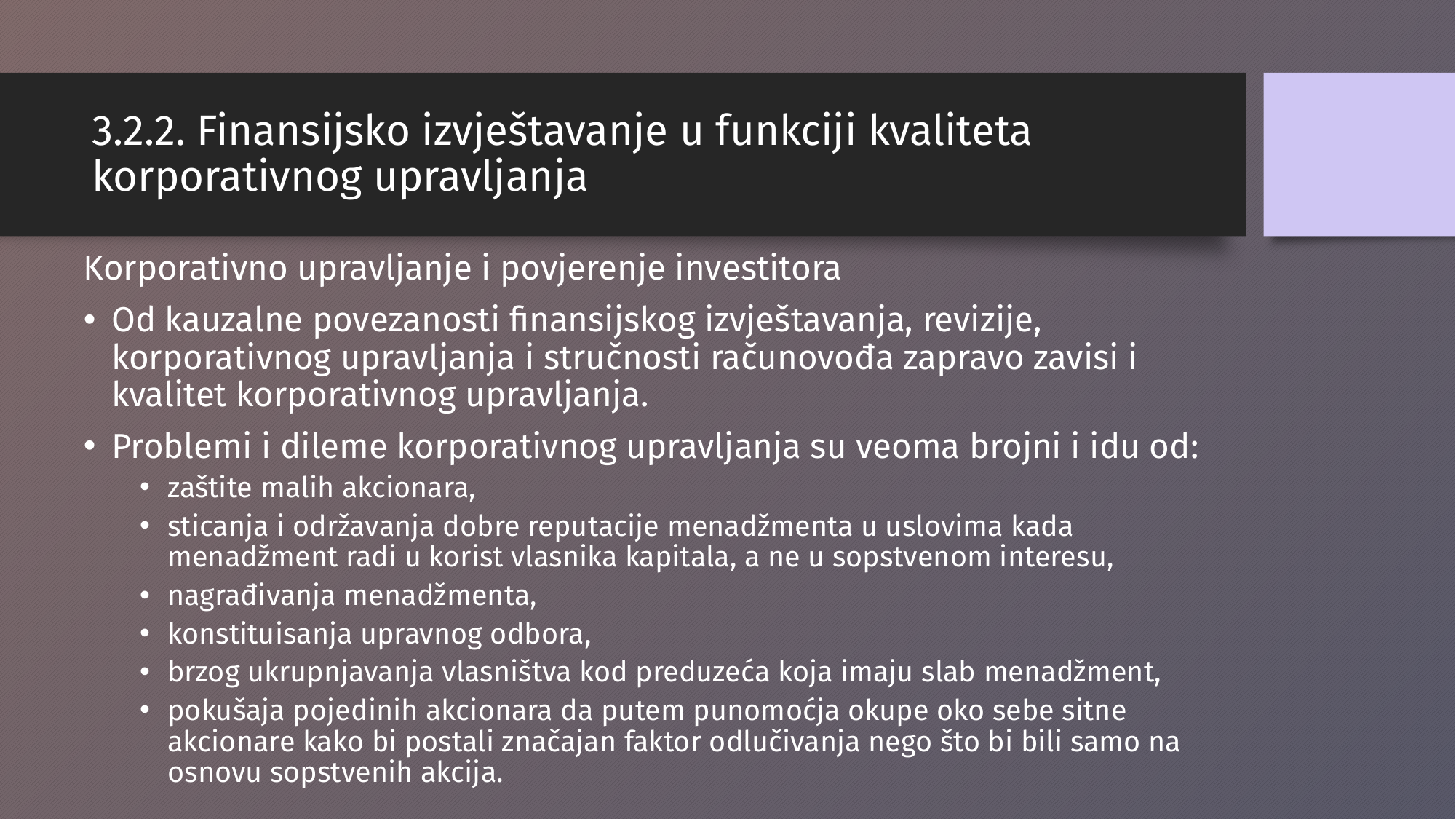

# 3.2.2. Finansijsko izvještavanje u funkciji kvaliteta korporativnog upravljanja
Korporativno upravljanje i povjerenje investitora
Od kauzalne povezanosti finansijskog izvještavanja, revizije, korporativnog upravljanja i stručnosti računovođa zapravo zavisi i kvalitet korporativnog upravljanja.
Problemi i dileme korporativnog upravljanja su veoma brojni i idu od:
zaštite malih akcionara,
sticanja i održavanja dobre reputacije menadžmenta u uslovima kada menadžment radi u korist vlasnika kapitala, a ne u sopstvenom interesu,
nagrađivanja menadžmenta,
konstituisanja upravnog odbora,
brzog ukrupnjavanja vlasništva kod preduzeća koja imaju slab menadžment,
pokušaja pojedinih akcionara da putem punomoćja okupe oko sebe sitne akcionare kako bi postali značajan faktor odlučivanja nego što bi bili samo na osnovu sopstvenih akcija.